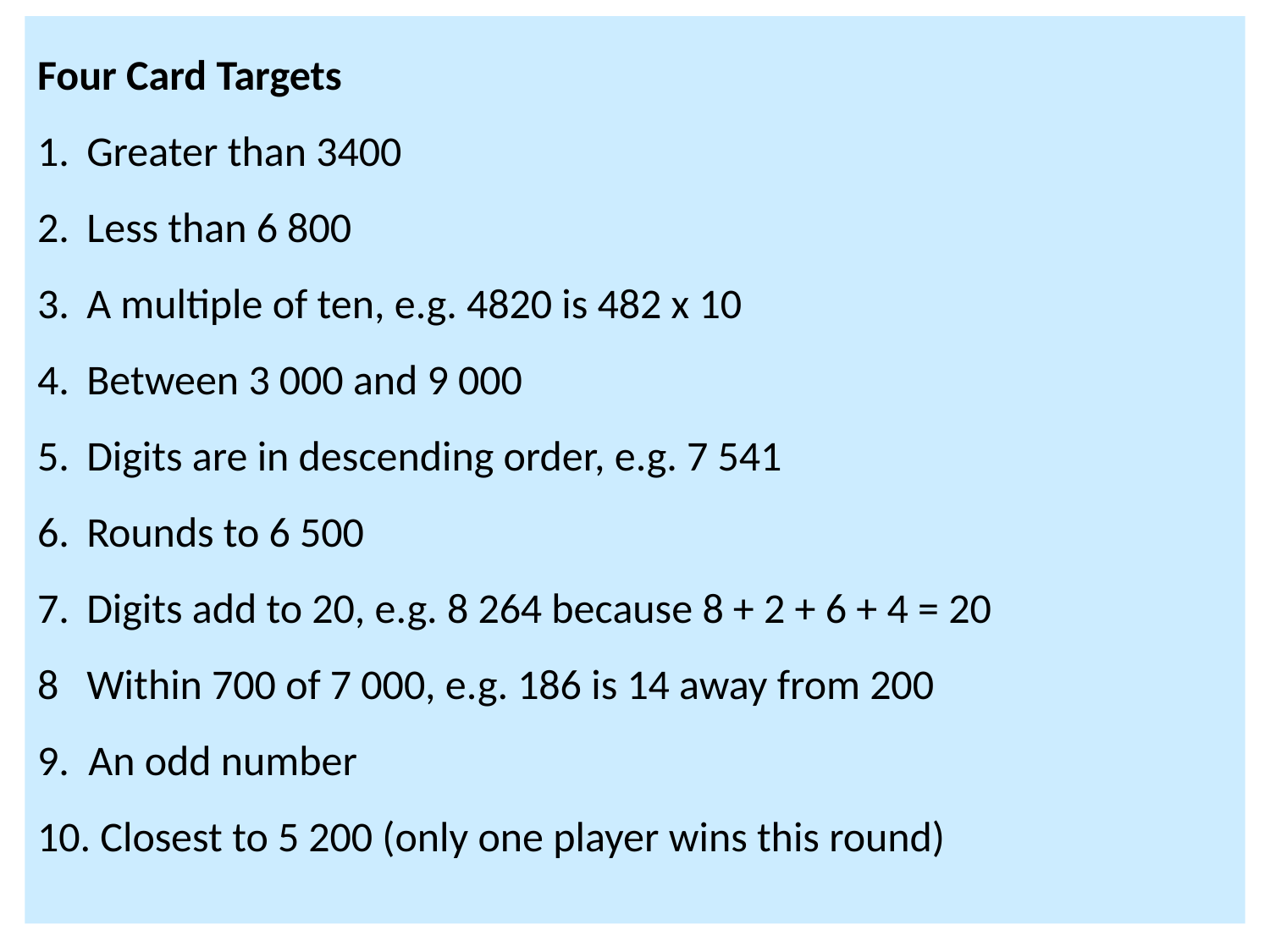

Four Card Targets
Greater than 3400
Less than 6 800
A multiple of ten, e.g. 4820 is 482 x 10
Between 3 000 and 9 000
Digits are in descending order, e.g. 7 541
Rounds to 6 500
Digits add to 20, e.g. 8 264 because 8 + 2 + 6 + 4 = 20
8 	Within 700 of 7 000, e.g. 186 is 14 away from 200
9.  An odd number
10. Closest to 5 200 (only one player wins this round)